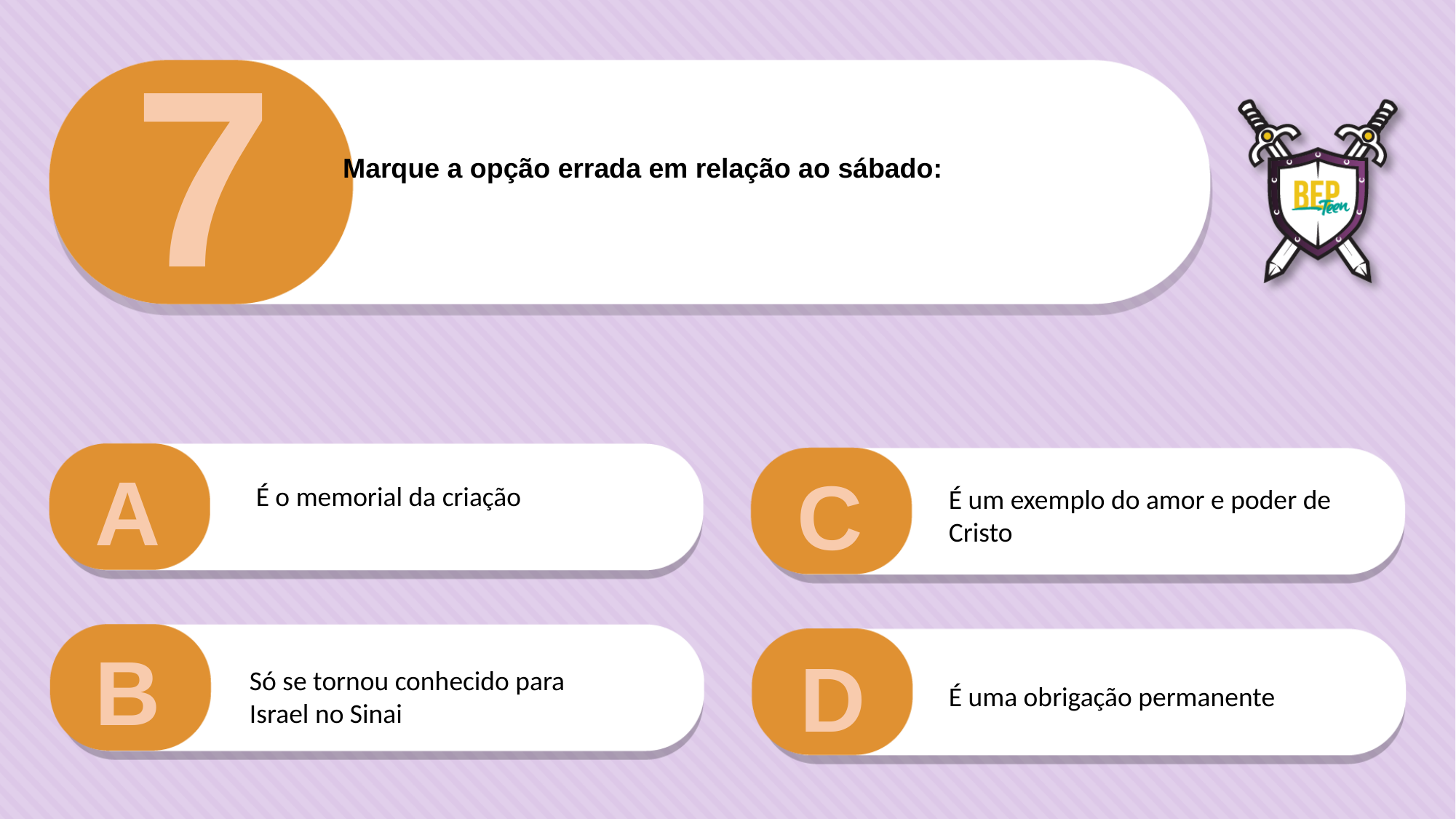

7
Marque a opção errada em relação ao sábado:
A
C
É o memorial da criação
É um exemplo do amor e poder de Cristo
B
D
Só se tornou conhecido para Israel no Sinai
É uma obrigação permanente